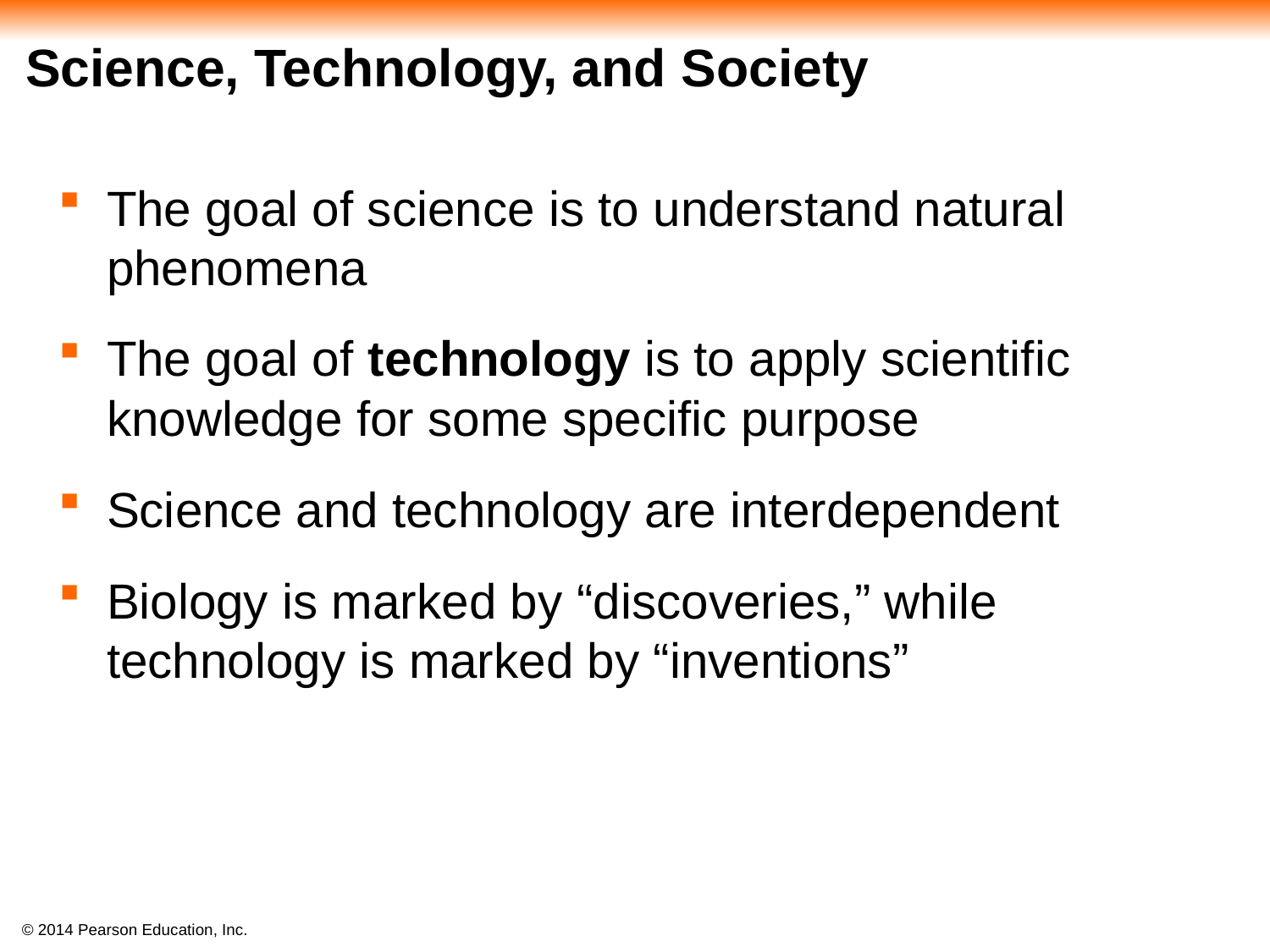

# Science, Technology, and Society
The goal of science is to understand natural phenomena
The goal of technology is to apply scientific knowledge for some specific purpose
Science and technology are interdependent
Biology is marked by “discoveries,” while technology is marked by “inventions”